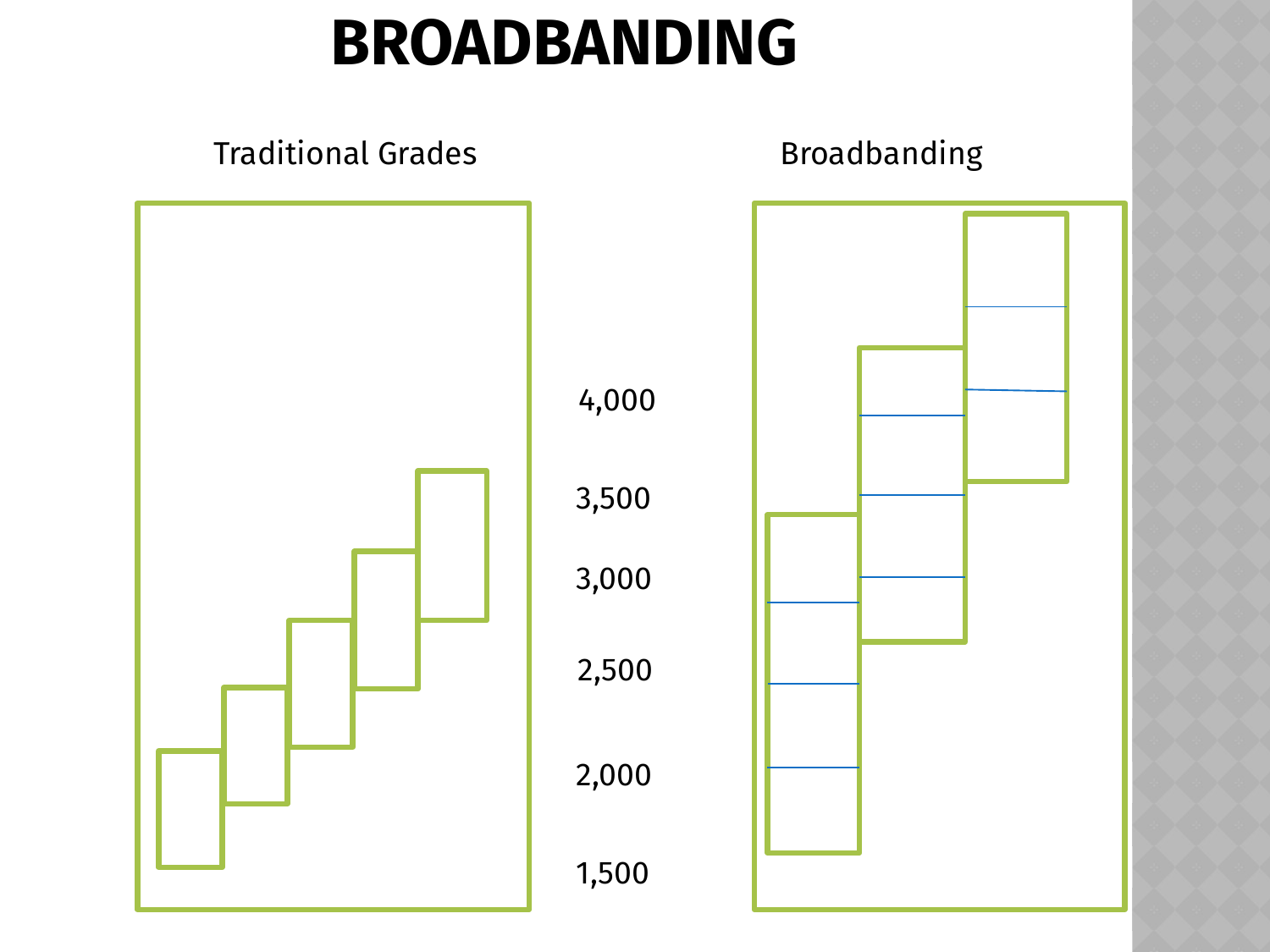

# Broadbanding
Traditional Grades
Broadbanding

4,000

3,500

3,000

2,500

2,000

1,500